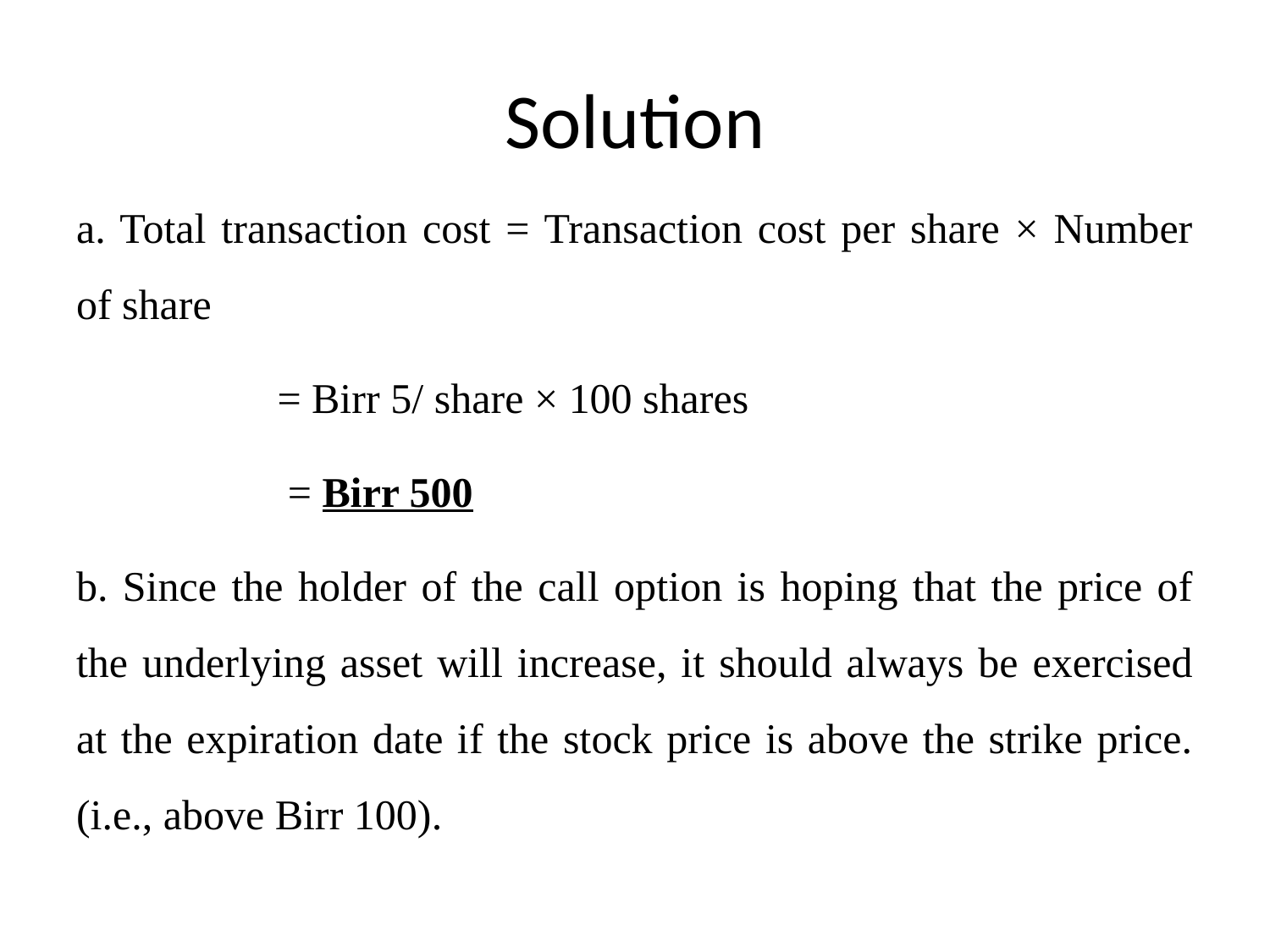

# Solution
a. Total transaction cost = Transaction cost per share × Number of share
                   = Birr 5/ share × 100 shares
                    = Birr 500
b. Since the holder of the call option is hoping that the price of the underlying asset will increase, it should always be exercised at the expiration date if the stock price is above the strike price. (i.e., above Birr 100).